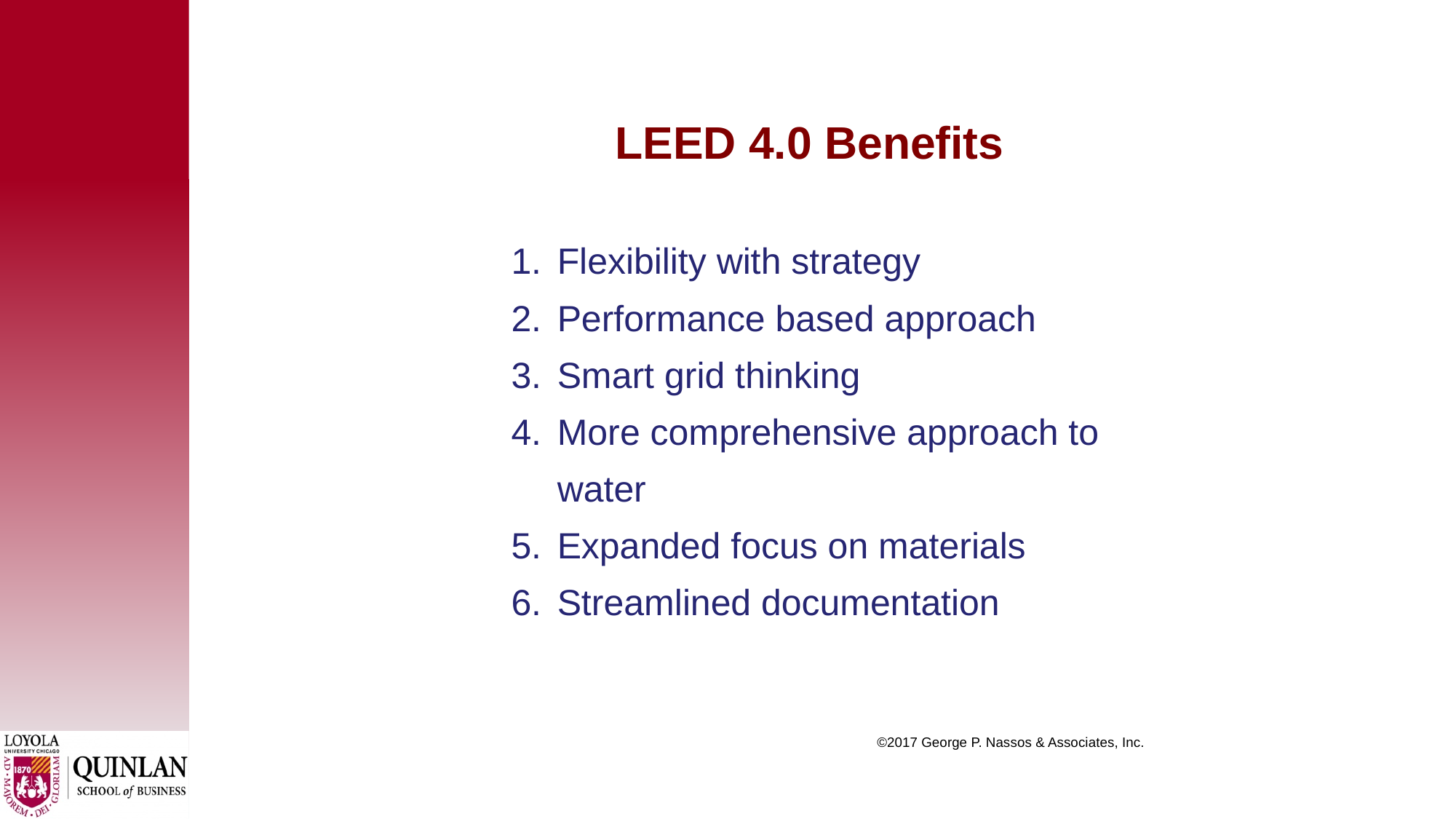

# LEED 4.0 Benefits
Flexibility with strategy
Performance based approach
Smart grid thinking
More comprehensive approach to water
Expanded focus on materials
Streamlined documentation
 ©2017 George P. Nassos & Associates, Inc.